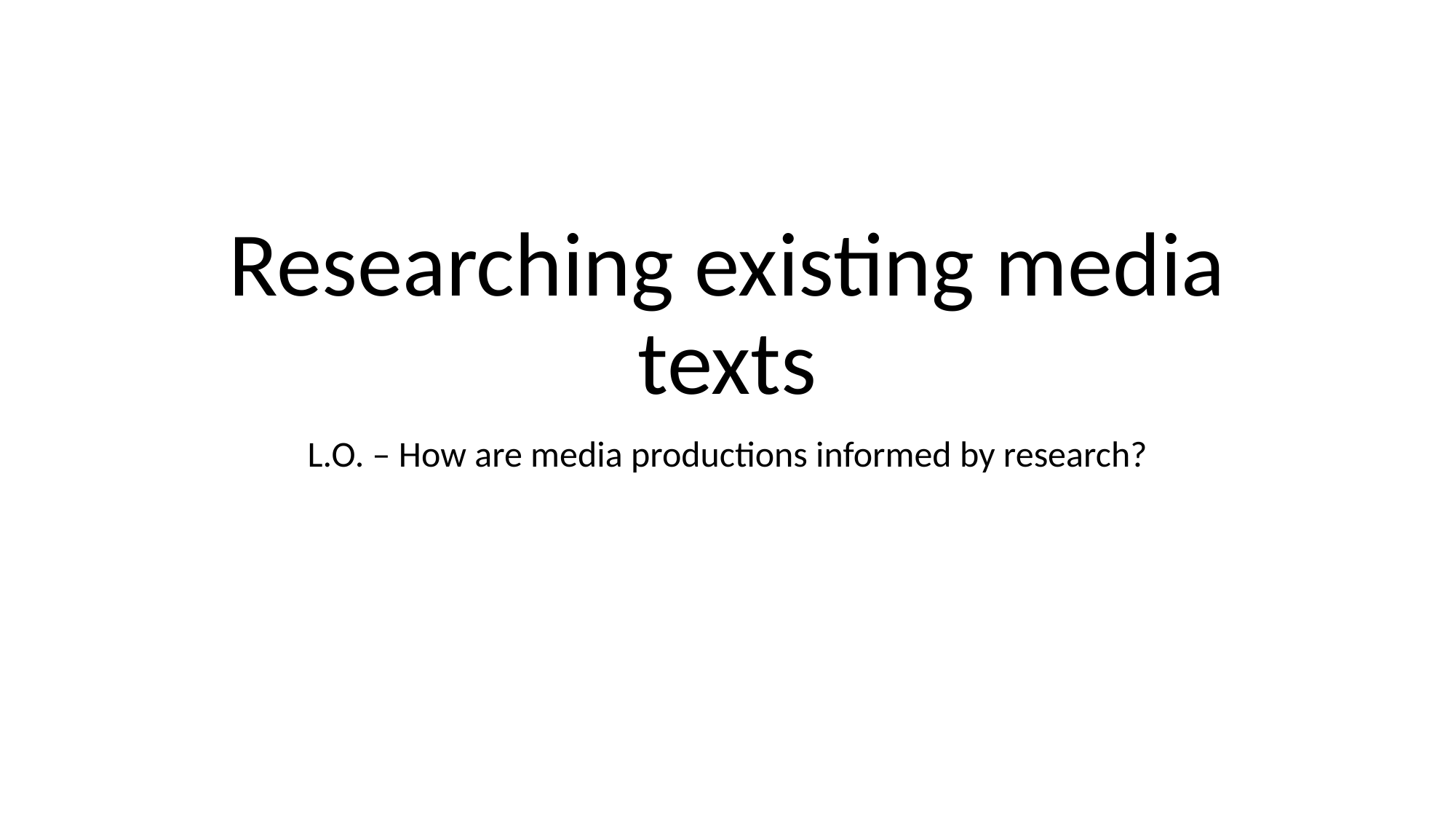

# Researching existing media texts
L.O. – How are media productions informed by research?